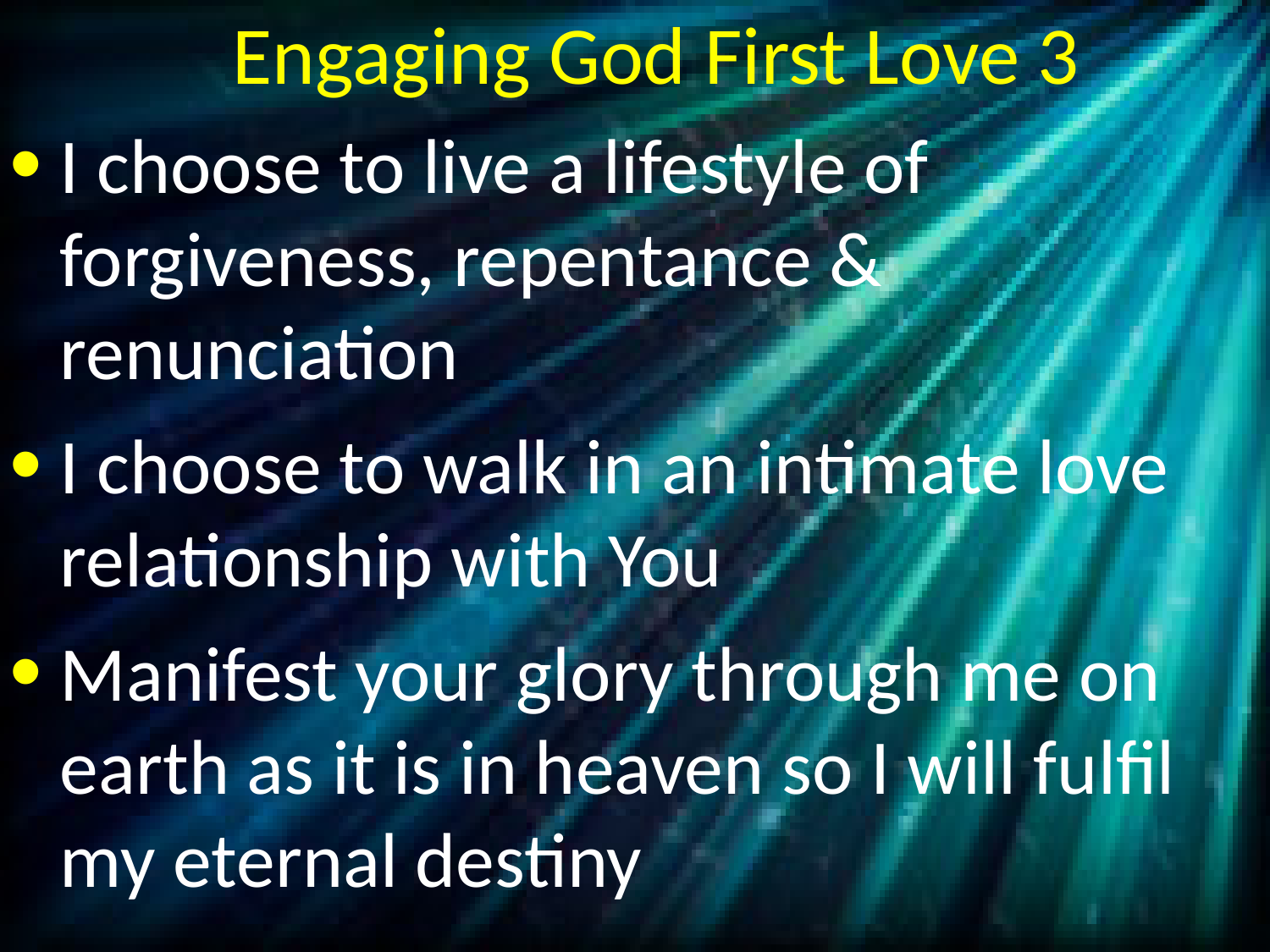

# Engaging God First Love 3
I choose to live a lifestyle of forgiveness, repentance & renunciation
I choose to walk in an intimate love relationship with You
Manifest your glory through me on earth as it is in heaven so I will fulfil my eternal destiny